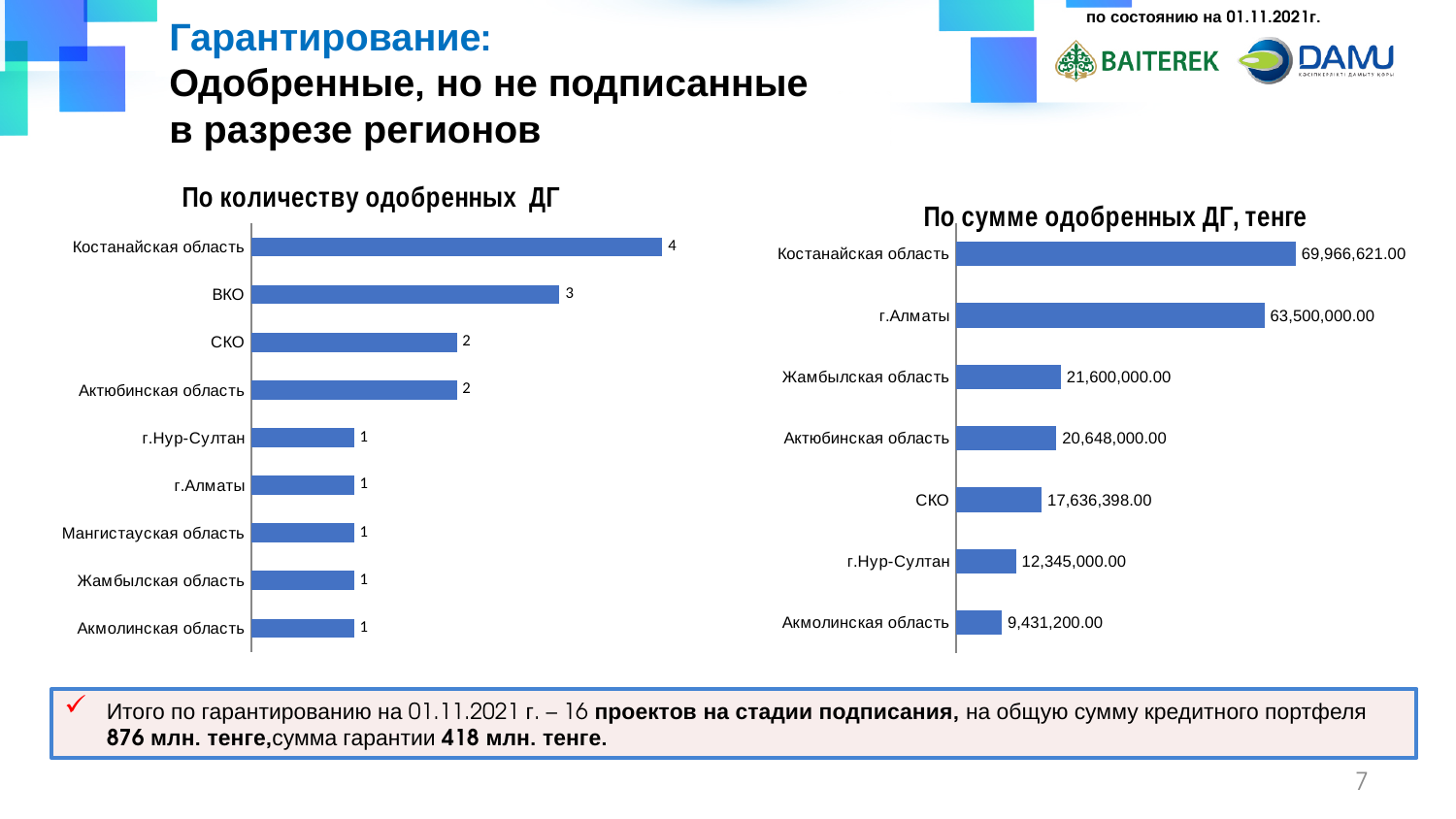

по состоянию на 01.11.2021г.
Гарантирование:
Одобренные, но не подписанные
в разрезе регионов

### Chart: По количеству одобренных  ДГ

| Category |  |
|---|---|
| Акмолинская область | 1.0 |
| Жамбылская область | 1.0 |
| Мангистауская область | 1.0 |
| г.Алматы | 1.0 |
| г.Нур-Султан | 1.0 |
| Актюбинская область | 2.0 |
| СКО | 2.0 |
| ВКО | 3.0 |
| Костанайская область | 4.0 |

### Chart: По сумме одобренных ДГ, тенге

| Category |  |
|---|---|
| Акмолинская область | 9431200.0 |
| г.Нур-Султан | 12345000.0 |
| СКО | 17636398.0 |
| Актюбинская область | 20648000.0 |
| Жамбылская область | 21600000.0 |
| г.Алматы | 63500000.0 |
| Костанайская область | 69966621.0 |
Итого по гарантированию на 01.11.2021 г. – 16 проектов на стадии подписания, на общую сумму кредитного портфеля  876 млн. тенге,сумма гарантии 418 млн. тенге.
7